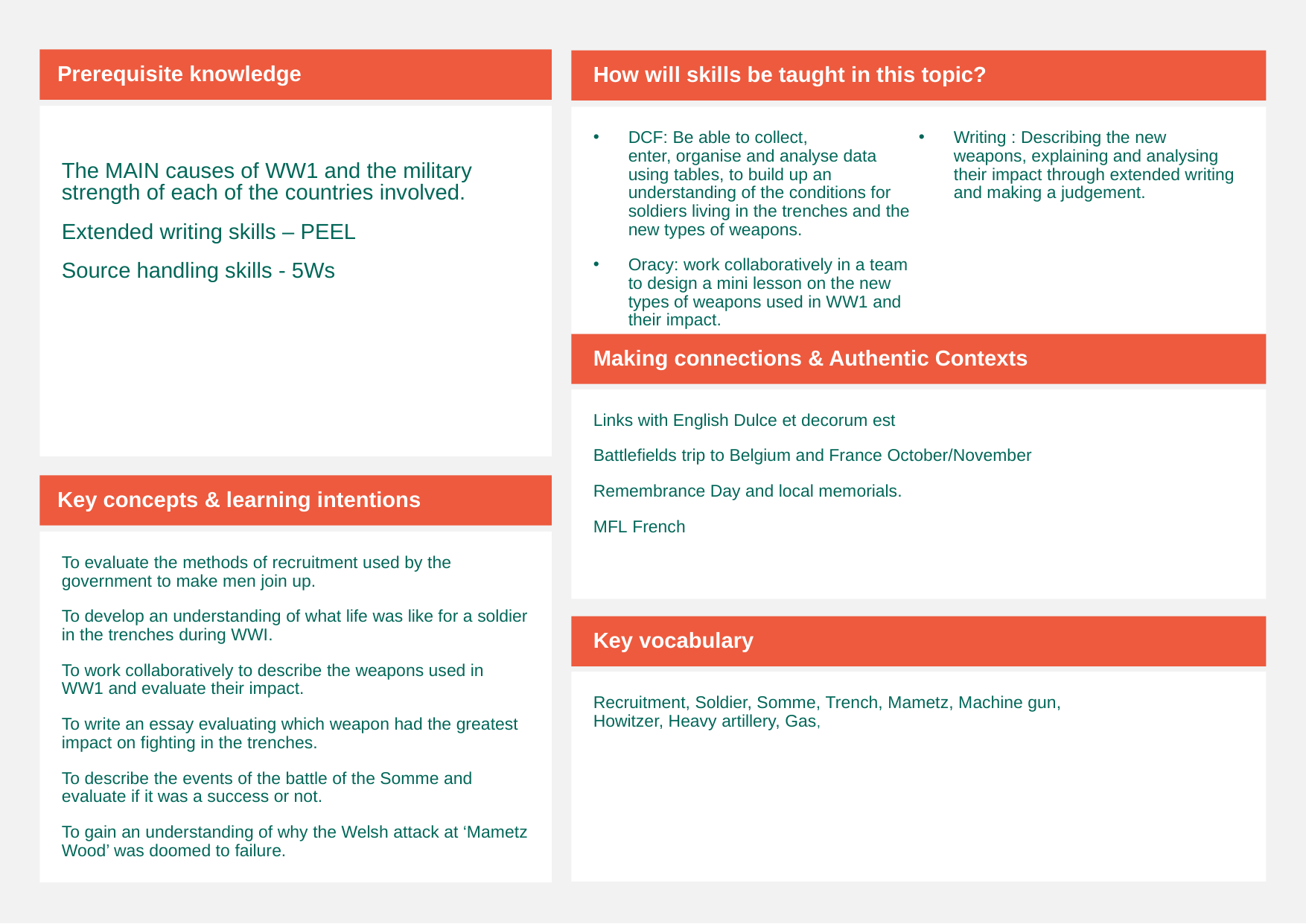

Prerequisite knowledge
How will skills be taught in this topic?

The MAIN causes of WW1 and the military strength of each of the countries involved.
Extended writing skills – PEEL
Source handling skills - 5Ws
DCF: Be able to collect, enter, organise and analyse data using tables, to build up an understanding of the conditions for soldiers living in the trenches and the new types of weapons.
Oracy: work collaboratively in a team to design a mini lesson on the new types of weapons used in WW1 and their impact.

Writing : Describing the new weapons, explaining and analysing their impact through extended writing and making a judgement.

Making connections & Authentic Contexts
Links with English Dulce et decorum est
Battlefields trip to Belgium and France October/November
Remembrance Day and local memorials.
MFL French
Key concepts & learning intentions
To evaluate the methods of recruitment used by the government to make men join up.
To develop an understanding of what life was like for a soldier in the trenches during WWI.
To work collaboratively to describe the weapons used in WW1 and evaluate their impact.
To write an essay evaluating which weapon had the greatest impact on fighting in the trenches.
To describe the events of the battle of the Somme and evaluate if it was a success or not.
To gain an understanding of why the Welsh attack at ‘Mametz Wood’ was doomed to failure.
Key vocabulary
Recruitment, Soldier, Somme, Trench, Mametz, Machine gun, Howitzer, Heavy artillery, Gas,